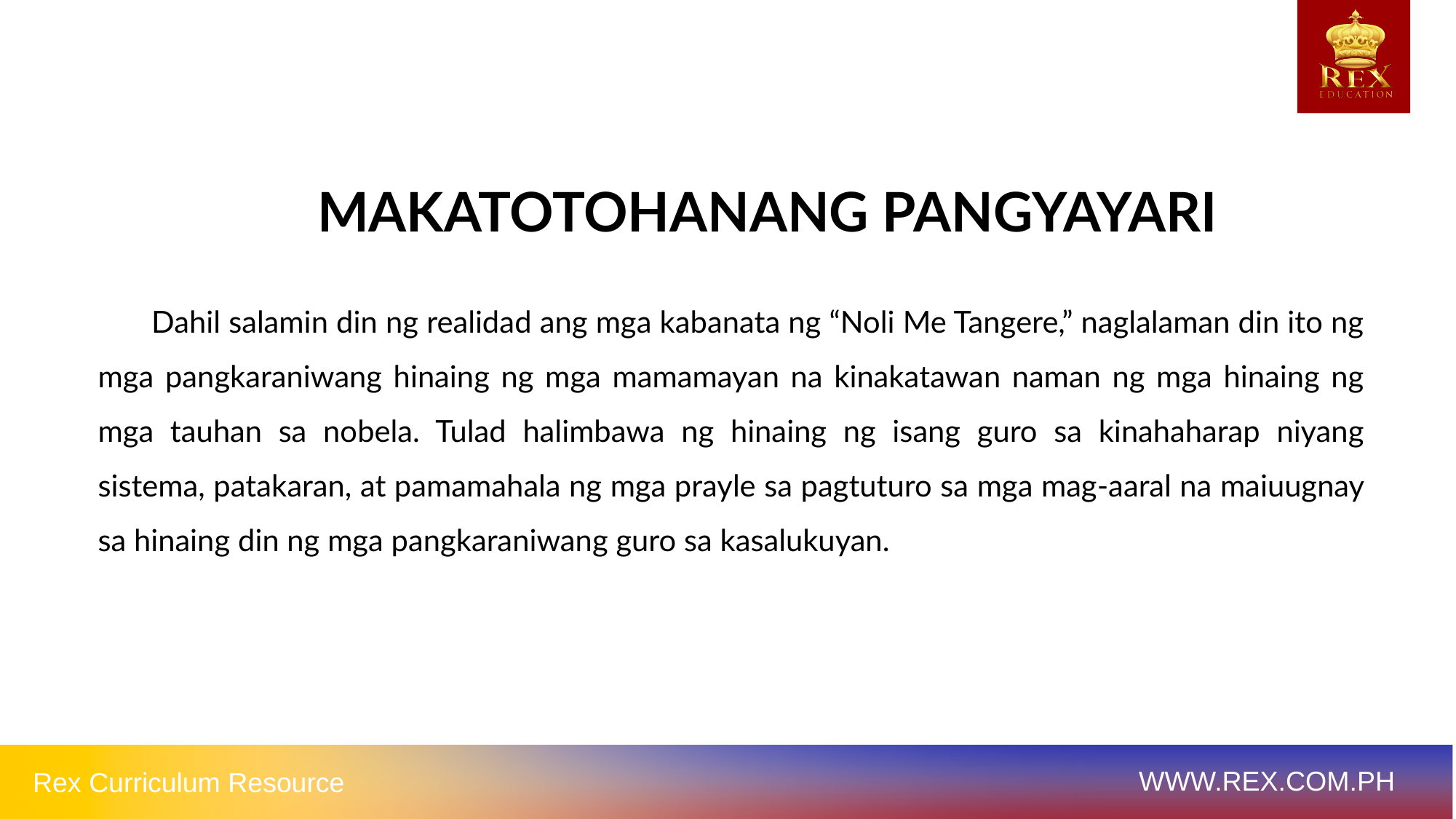

MAKATOTOHANANG PANGYAYARI
	Dahil salamin din ng realidad ang mga kabanata ng “Noli Me Tangere,” naglalaman din ito ng mga pangkaraniwang hinaing ng mga mamamayan na kinakatawan naman ng mga hinaing ng mga tauhan sa nobela. Tulad halimbawa ng hinaing ng isang guro sa kinahaharap niyang sistema, patakaran, at pamamahala ng mga prayle sa pagtuturo sa mga mag-aaral na maiuugnay sa hinaing din ng mga pangkaraniwang guro sa kasalukuyan.